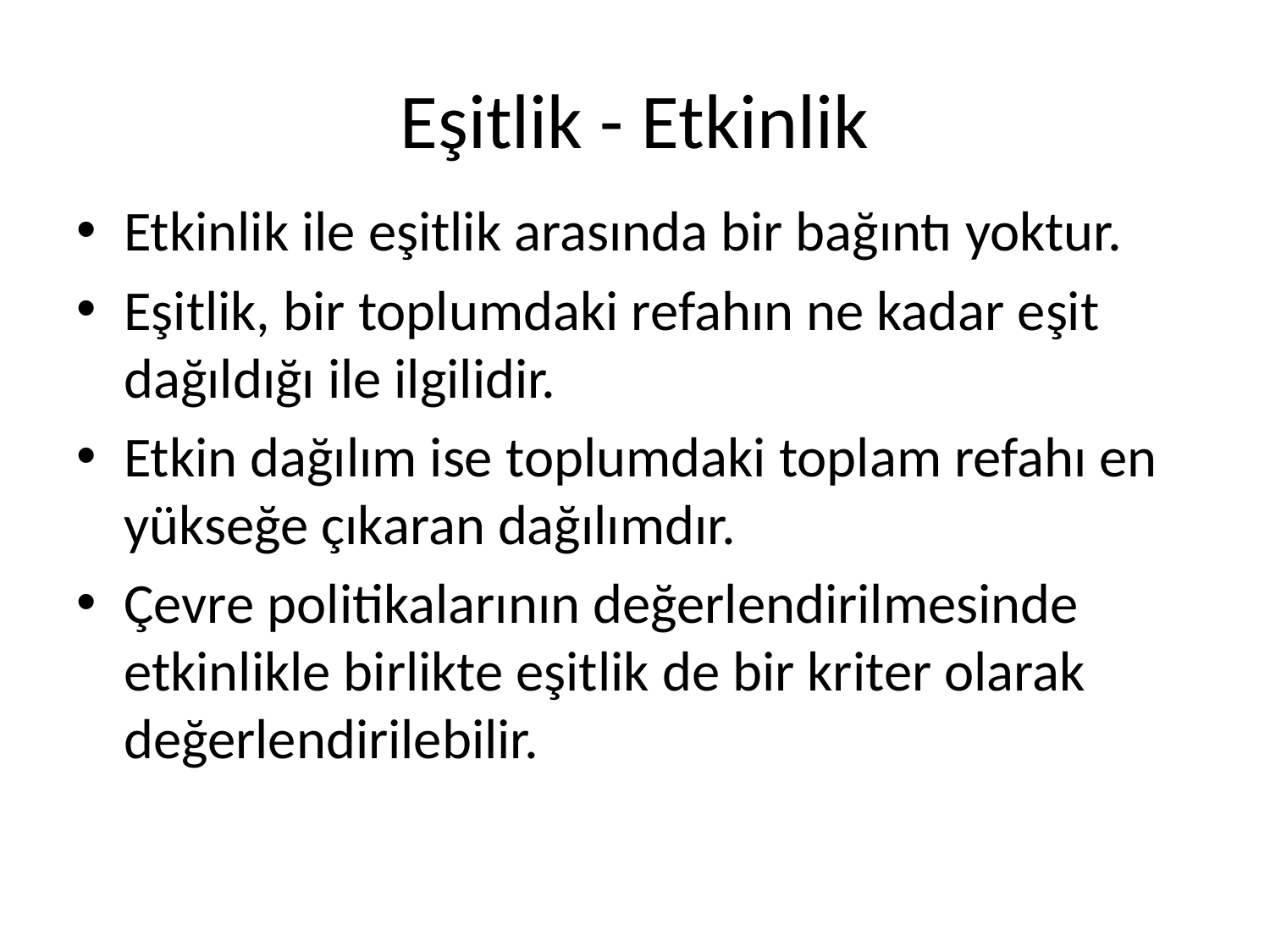

# Eşitlik - Etkinlik
Etkinlik ile eşitlik arasında bir bağıntı yoktur.
Eşitlik, bir toplumdaki refahın ne kadar eşit dağıldığı ile ilgilidir.
Etkin dağılım ise toplumdaki toplam refahı en yükseğe çıkaran dağılımdır.
Çevre politikalarının değerlendirilmesinde etkinlikle birlikte eşitlik de bir kriter olarak değerlendirilebilir.